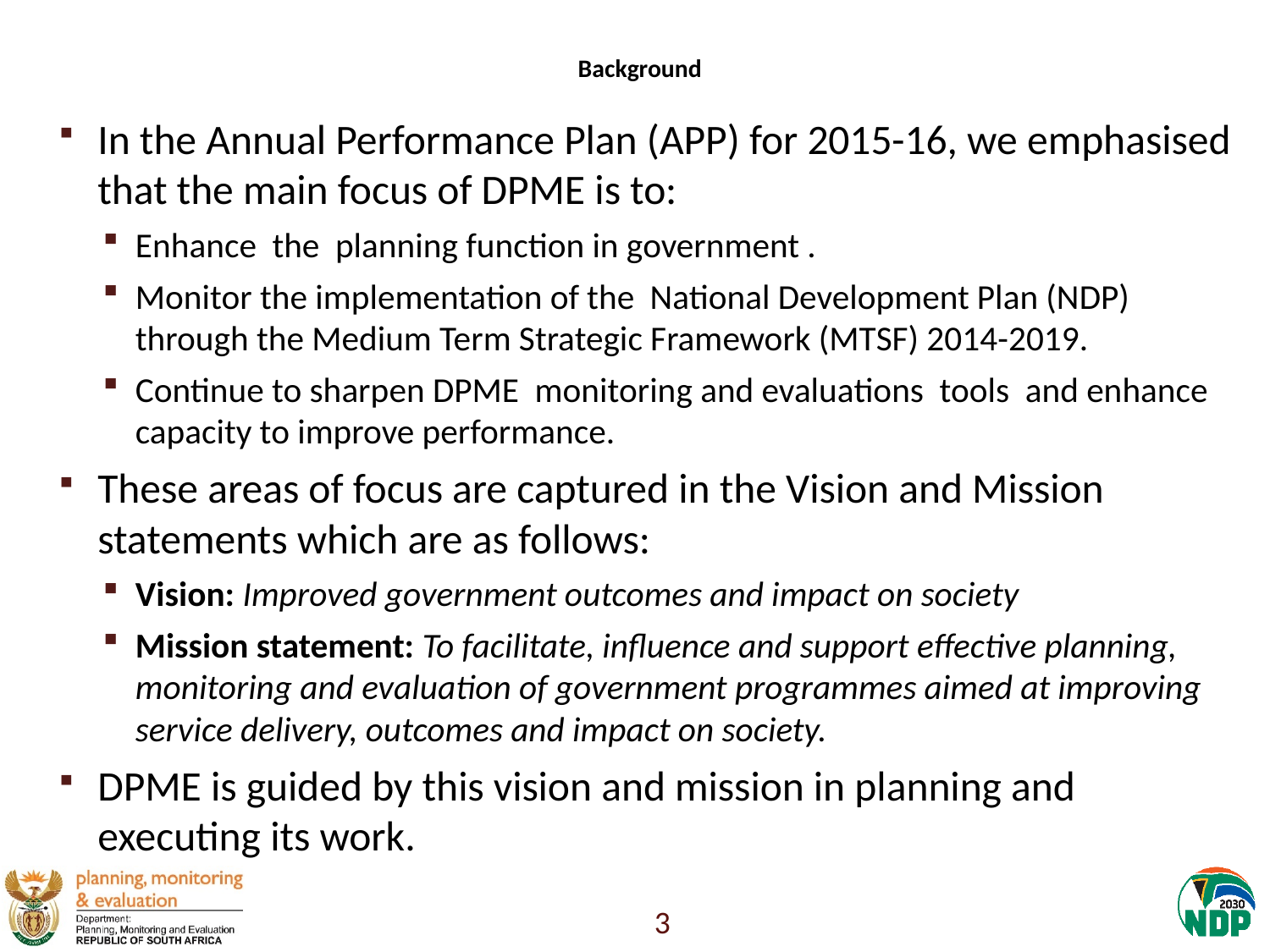

# Background
In the Annual Performance Plan (APP) for 2015-16, we emphasised that the main focus of DPME is to:
Enhance  the  planning function in government .
Monitor the implementation of the  National Development Plan (NDP) through the Medium Term Strategic Framework (MTSF) 2014-2019.
Continue to sharpen DPME  monitoring and evaluations  tools  and enhance capacity to improve performance.
These areas of focus are captured in the Vision and Mission statements which are as follows:
Vision: Improved government outcomes and impact on society
Mission statement: To facilitate, influence and support effective planning, monitoring and evaluation of government programmes aimed at improving service delivery, outcomes and impact on society.
DPME is guided by this vision and mission in planning and executing its work.
3